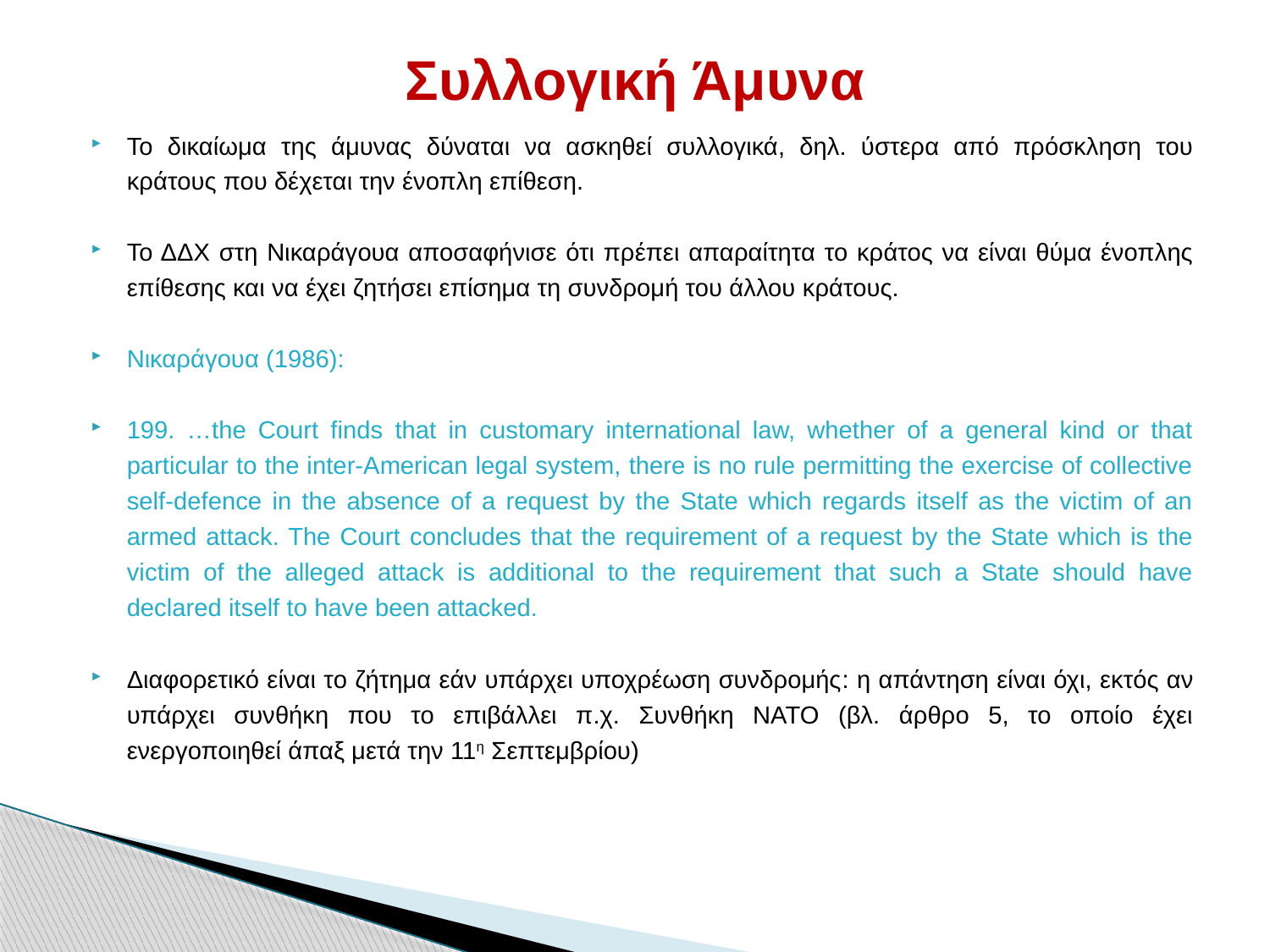

# Συλλογική Άμυνα
Το δικαίωμα της άμυνας δύναται να ασκηθεί συλλογικά, δηλ. ύστερα από πρόσκληση του κράτους που δέχεται την ένοπλη επίθεση.

Το ΔΔΧ στη Νικαράγουα αποσαφήνισε ότι πρέπει απαραίτητα το κράτος να είναι θύμα ένοπλης επίθεσης και να έχει ζητήσει επίσημα τη συνδρομή του άλλου κράτους.

Νικαράγουα (1986):

199. …the Court finds that in customary international law, whether of a general kind or that particular to the inter-American legal system, there is no rule permitting the exercise of collective self-defence in the absence of a request by the State which regards itself as the victim of an armed attack. The Court concludes that the requirement of a request by the State which is the victim of the alleged attack is additional to the requirement that such a State should have declared itself to have been attacked.

Διαφορετικό είναι το ζήτημα εάν υπάρχει υποχρέωση συνδρομής: η απάντηση είναι όχι, εκτός αν υπάρχει συνθήκη που το επιβάλλει π.χ. Συνθήκη ΝΑΤΟ (βλ. άρθρο 5, το οποίο έχει ενεργοποιηθεί άπαξ μετά την 11η Σεπτεμβρίου)